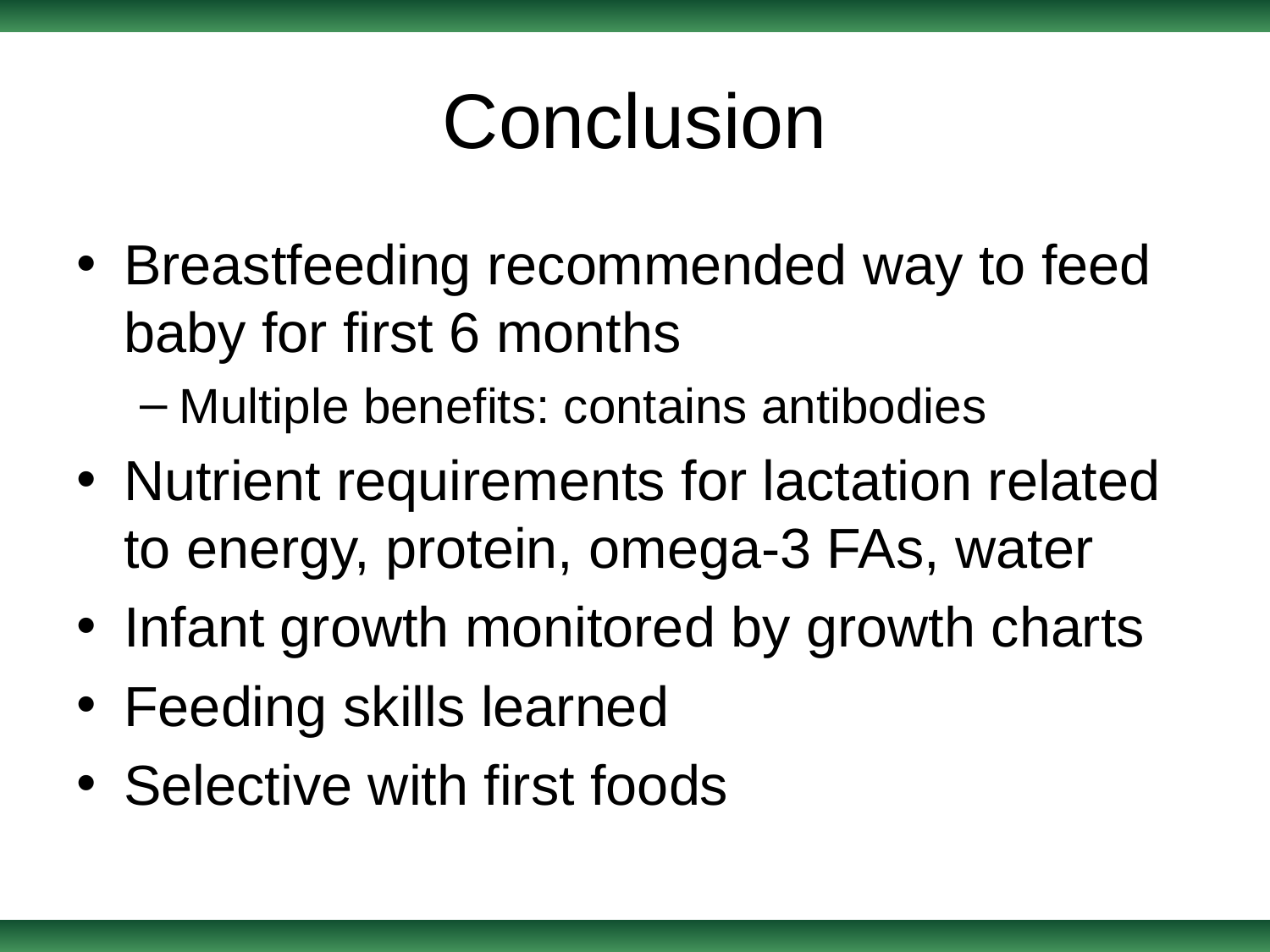

# Conclusion
Breastfeeding recommended way to feed baby for first 6 months
Multiple benefits: contains antibodies
Nutrient requirements for lactation related to energy, protein, omega-3 FAs, water
Infant growth monitored by growth charts
Feeding skills learned
Selective with first foods